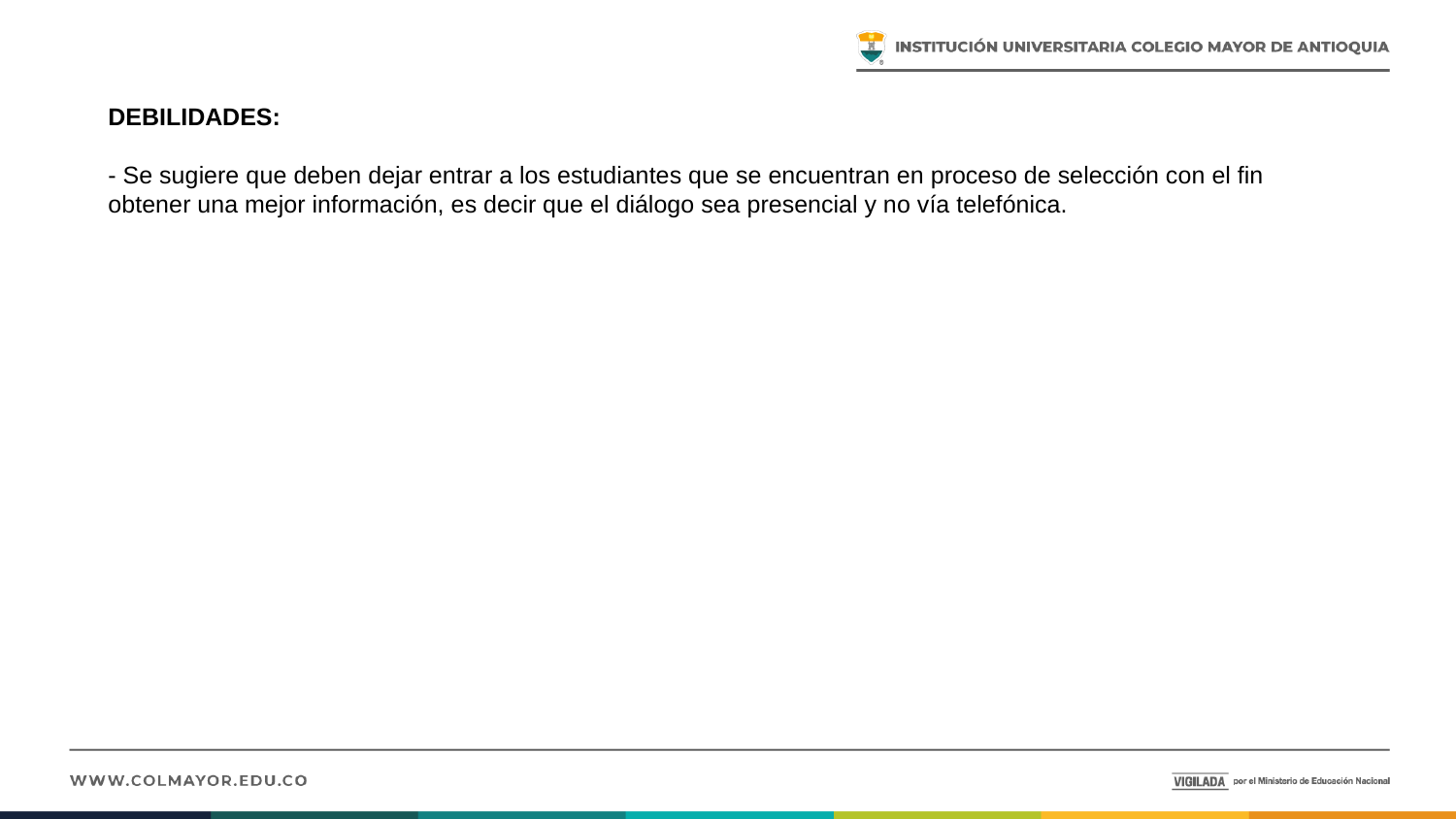

# DEBILIDADES: - Se sugiere que deben dejar entrar a los estudiantes que se encuentran en proceso de selección con el fin obtener una mejor información, es decir que el diálogo sea presencial y no vía telefónica.